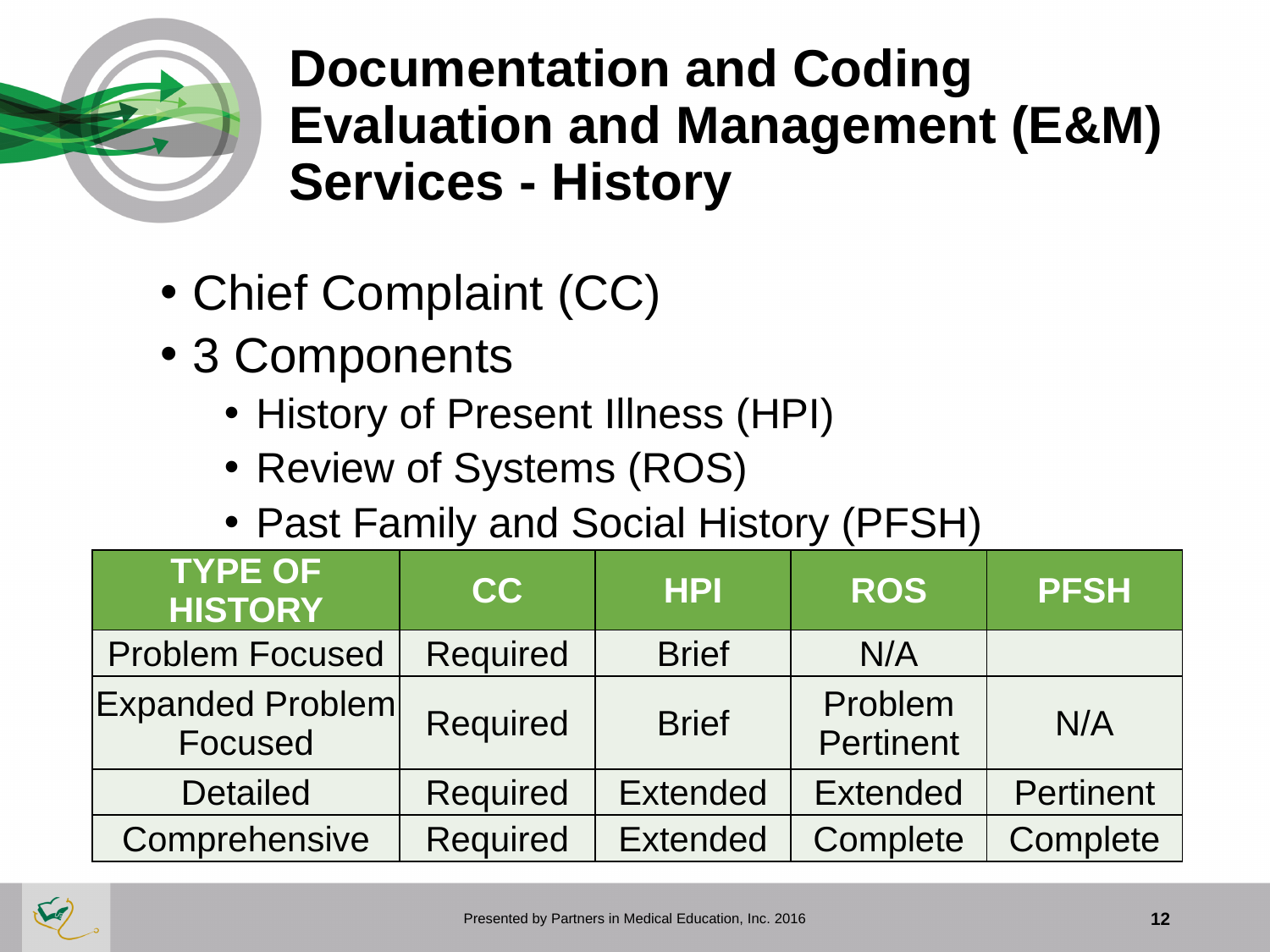

# Documentation and Coding Evaluation and Management (E&M) Services - History

Chief Complaint (CC)
3 Components
History of Present Illness (HPI)
Review of Systems (ROS)
Past Family and Social History (PFSH)

| TYPE OF HISTORY | CC | HPI | ROS | PFSH |
| --- | --- | --- | --- | --- |
| Problem Focused | Required | Brief | N/A |  |
| Expanded Problem Focused | Required | Brief | Problem Pertinent | N/A |
| Detailed | Required | Extended | Extended | Pertinent |
| Comprehensive | Required | Extended | Complete | Complete |
Presented by Partners in Medical Education, Inc. 2016
12